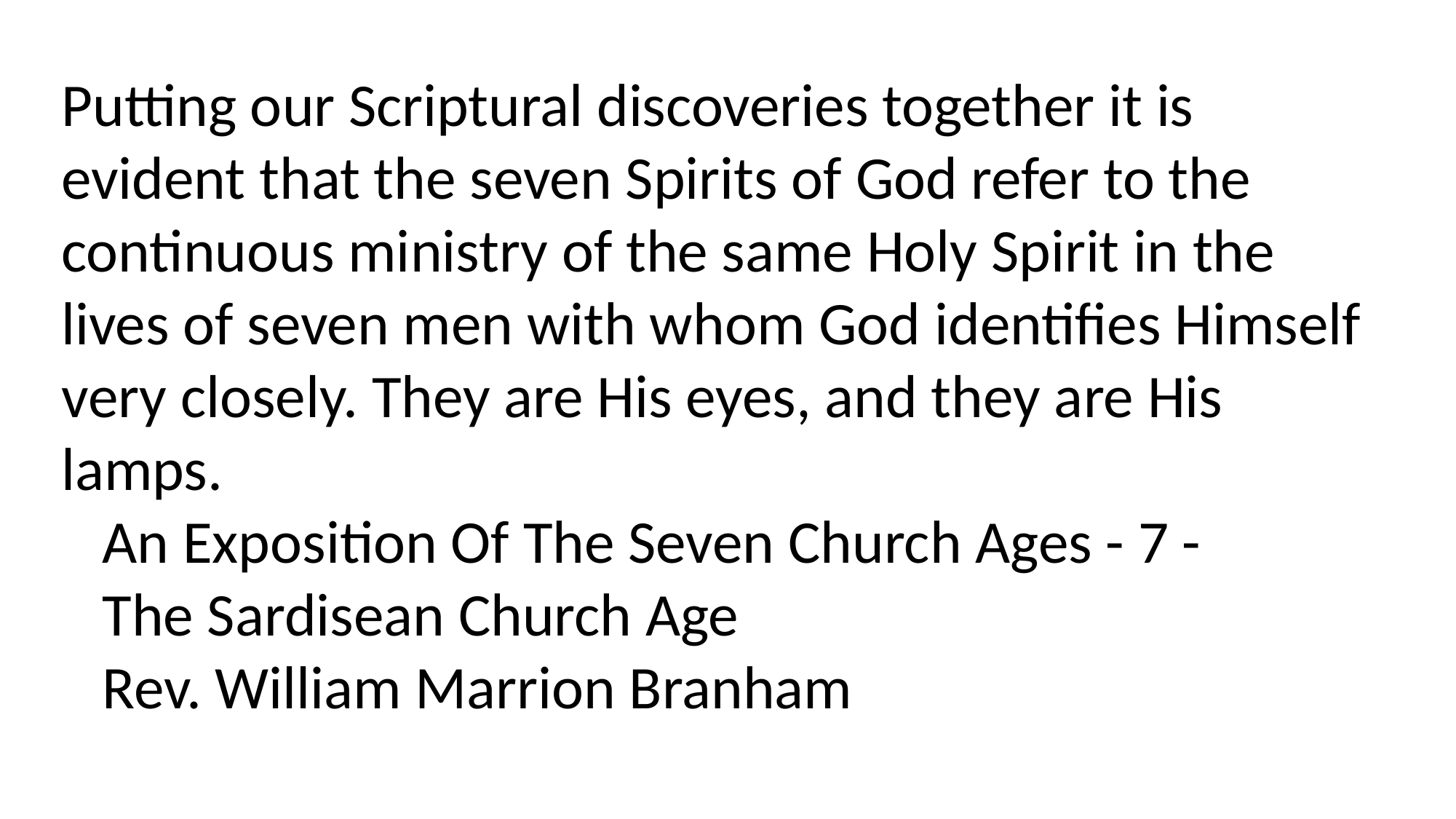

Putting our Scriptural discoveries together it is evident that the seven Spirits of God refer to the continuous ministry of the same Holy Spirit in the lives of seven men with whom God identifies Himself very closely. They are His eyes, and they are His lamps.
   An Exposition Of The Seven Church Ages - 7 -
   The Sardisean Church Age
   Rev. William Marrion Branham